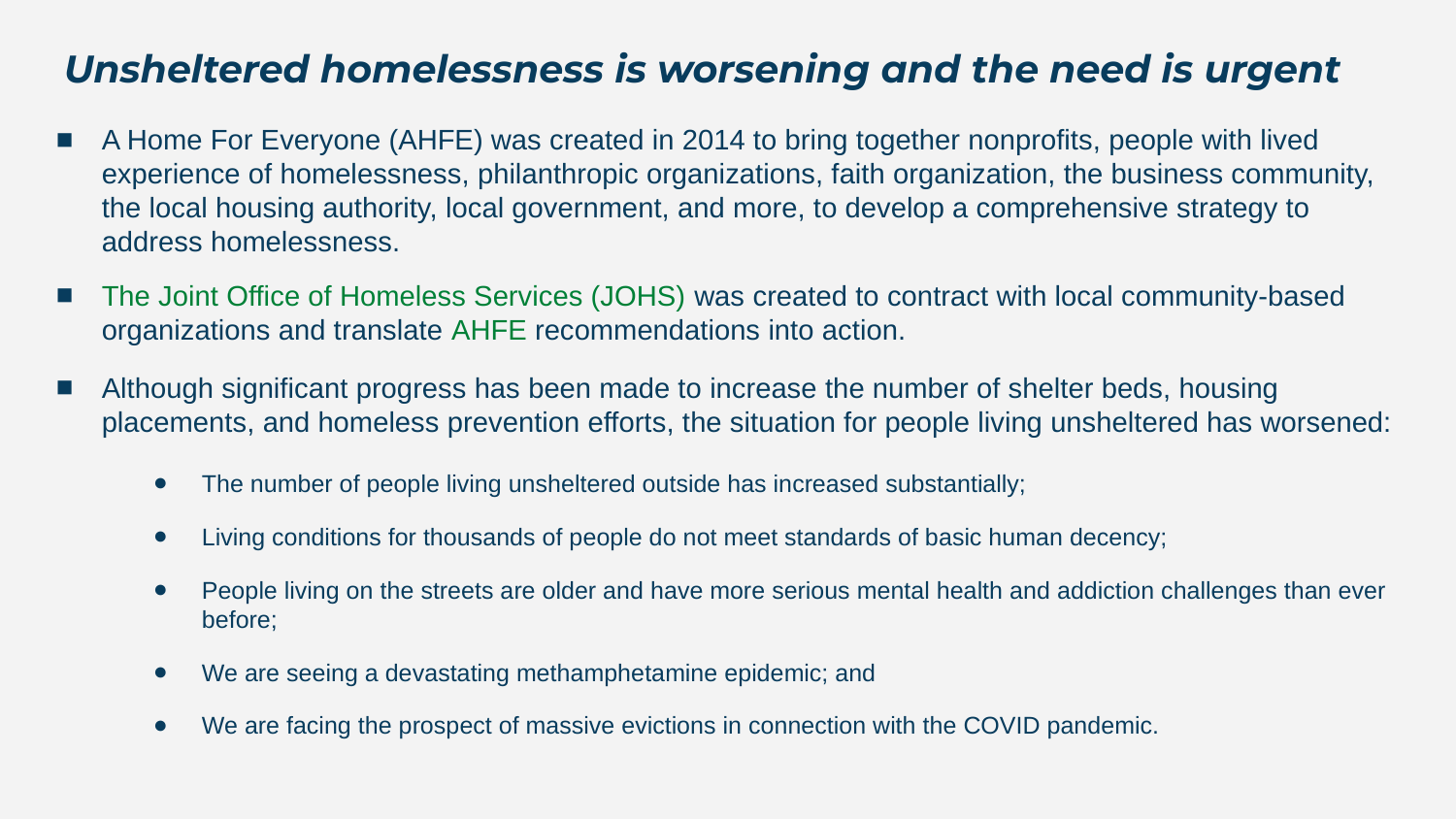

# Unsheltered homelessness is worsening and the need is urgent

A Home For Everyone (AHFE) was created in 2014 to bring together nonprofits, people with lived experience of homelessness, philanthropic organizations, faith organization, the business community, the local housing authority, local government, and more, to develop a comprehensive strategy to address homelessness.
The Joint Office of Homeless Services (JOHS) was created to contract with local community-based organizations and translate AHFE recommendations into action.
Although significant progress has been made to increase the number of shelter beds, housing placements, and homeless prevention efforts, the situation for people living unsheltered has worsened:
The number of people living unsheltered outside has increased substantially;
Living conditions for thousands of people do not meet standards of basic human decency;
People living on the streets are older and have more serious mental health and addiction challenges than ever before;
We are seeing a devastating methamphetamine epidemic; and
We are facing the prospect of massive evictions in connection with the COVID pandemic.